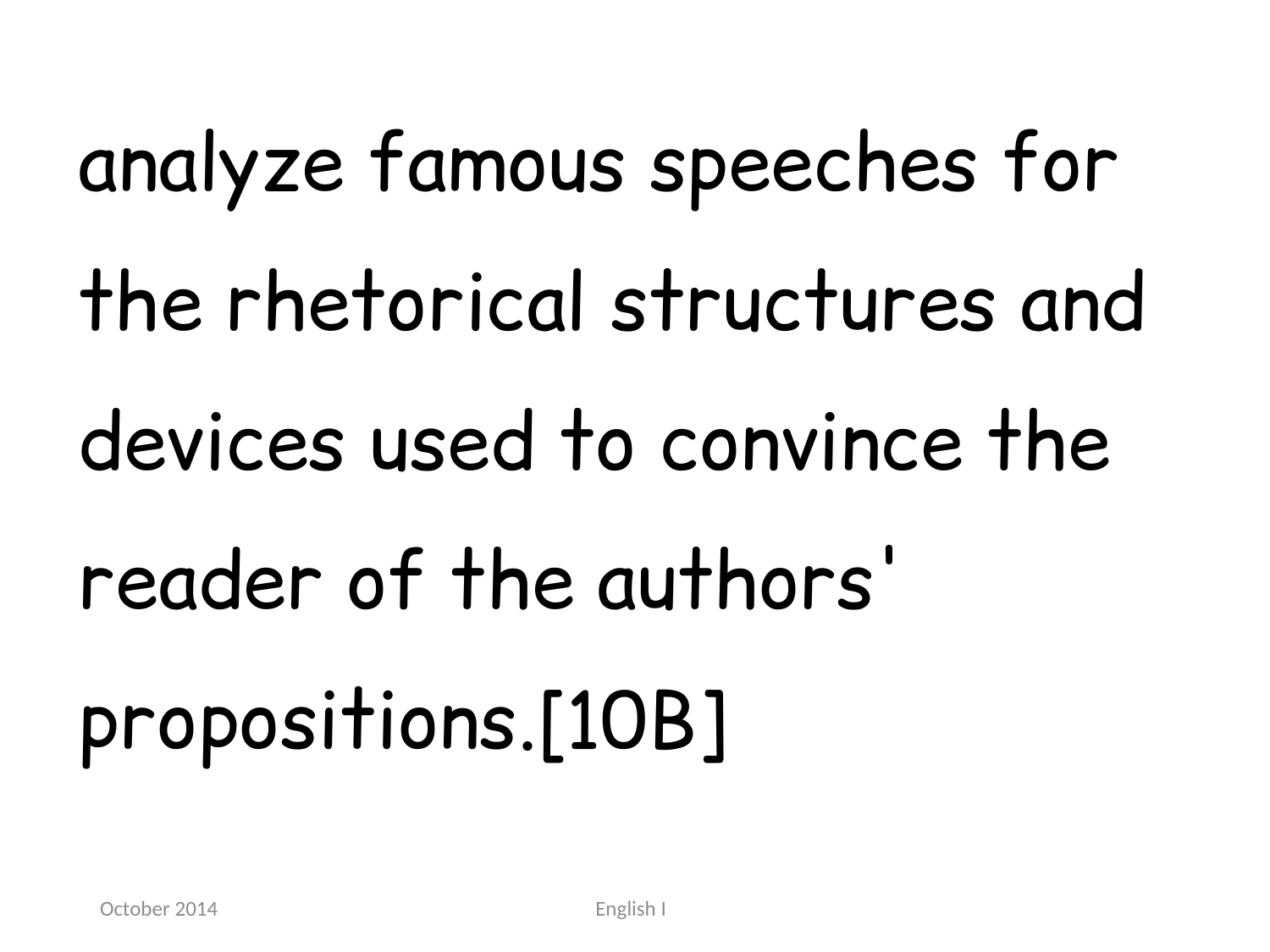

analyze famous speeches for the rhetorical structures and devices used to convince the reader of the authors' propositions.[10B]
October 2014
English I